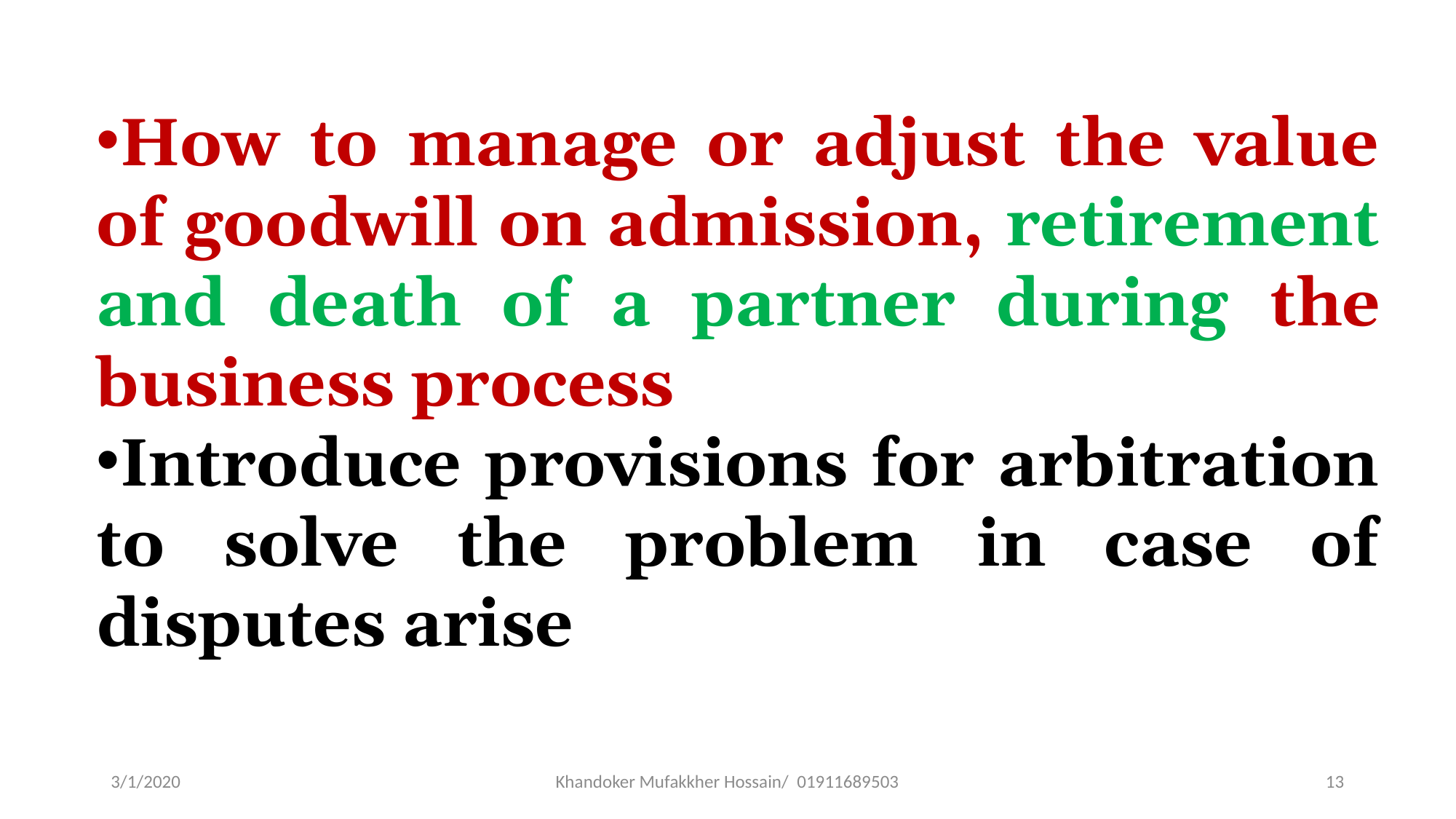

How to manage or adjust the value of goodwill on admission, retirement and death of a partner during the business process
Introduce provisions for arbitration to solve the problem in case of disputes arise
3/1/2020
Khandoker Mufakkher Hossain/  01911689503
13